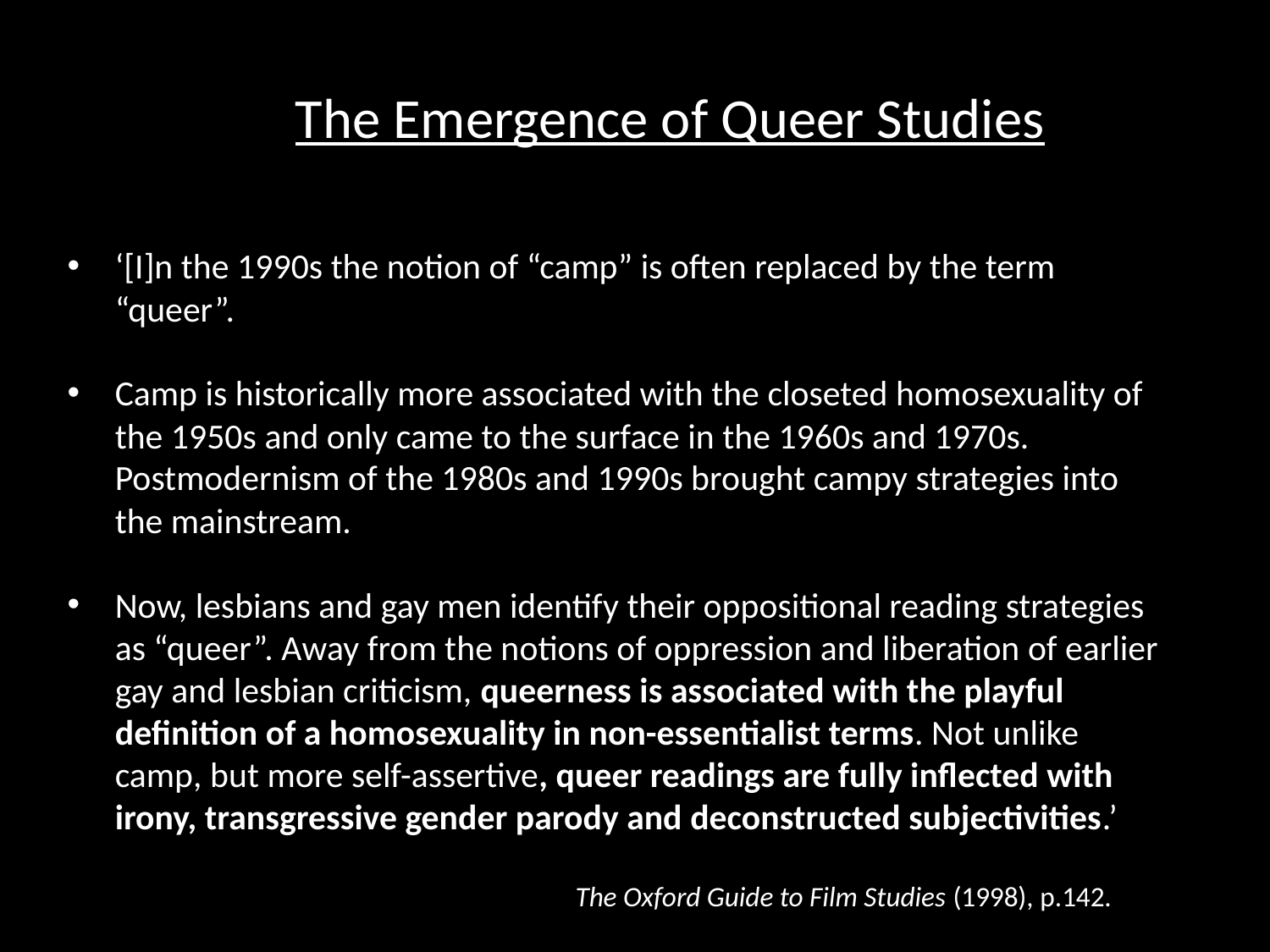

The Emergence of Queer Studies

‘[I]n the 1990s the notion of “camp” is often replaced by the term “queer”.

Camp is historically more associated with the closeted homosexuality of the 1950s and only came to the surface in the 1960s and 1970s. Postmodernism of the 1980s and 1990s brought campy strategies into the mainstream.

Now, lesbians and gay men identify their oppositional reading strategies as “queer”. Away from the notions of oppression and liberation of earlier gay and lesbian criticism, queerness is associated with the playful definition of a homosexuality in non-essentialist terms. Not unlike camp, but more self-assertive, queer readings are fully inflected with irony, transgressive gender parody and deconstructed subjectivities.’

				The Oxford Guide to Film Studies (1998), p.142.